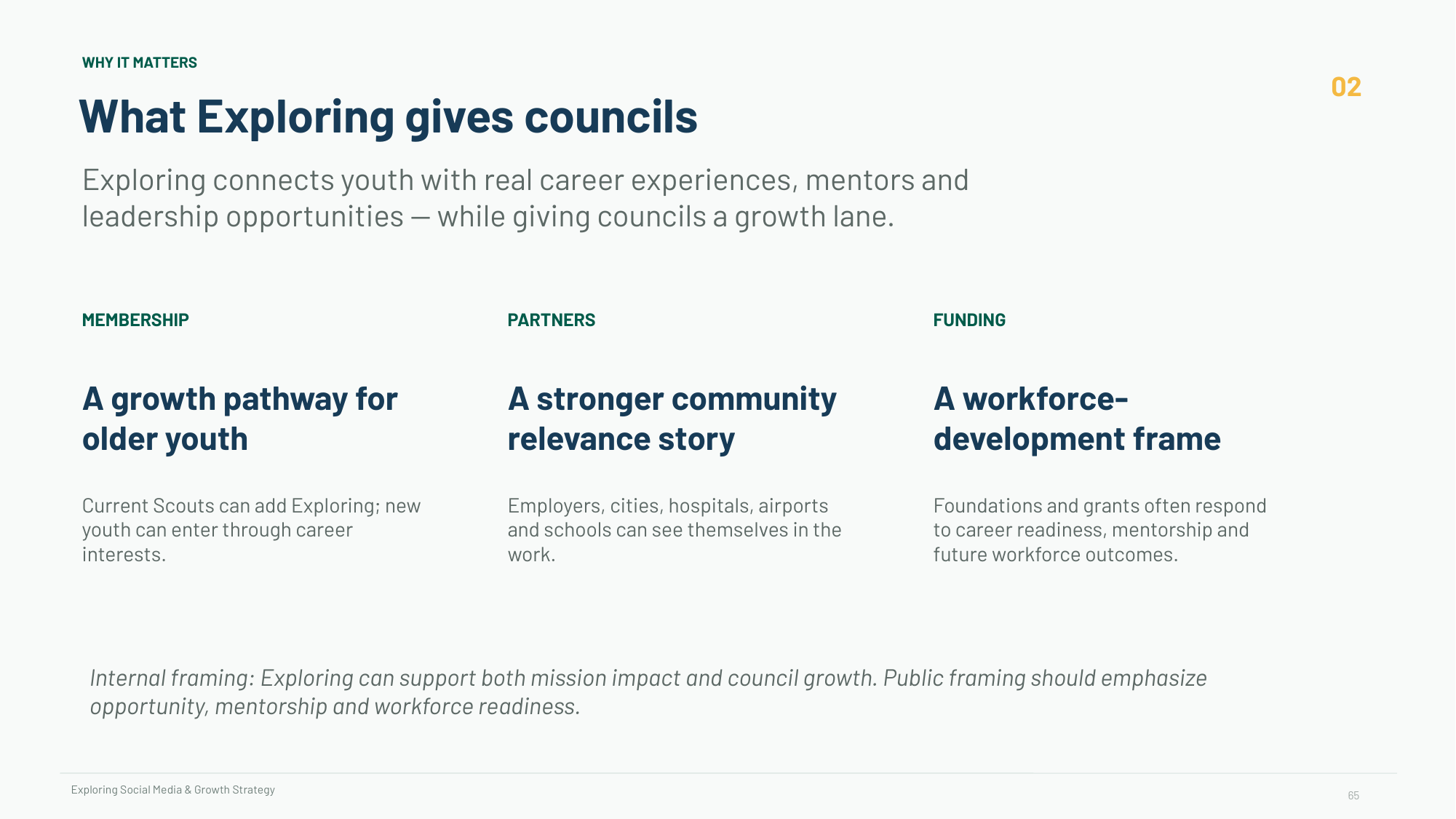

WHY IT MATTERS
02
What Exploring gives councils
Exploring connects youth with real career experiences, mentors and leadership opportunities — while giving councils a growth lane.
MEMBERSHIP
PARTNERS
FUNDING
A growth pathway for older youth
A stronger community relevance story
A workforce-development frame
Current Scouts can add Exploring; new youth can enter through career interests.
Employers, cities, hospitals, airports and schools can see themselves in the work.
Foundations and grants often respond to career readiness, mentorship and future workforce outcomes.
Internal framing: Exploring can support both mission impact and council growth. Public framing should emphasize opportunity, mentorship and workforce readiness.
65